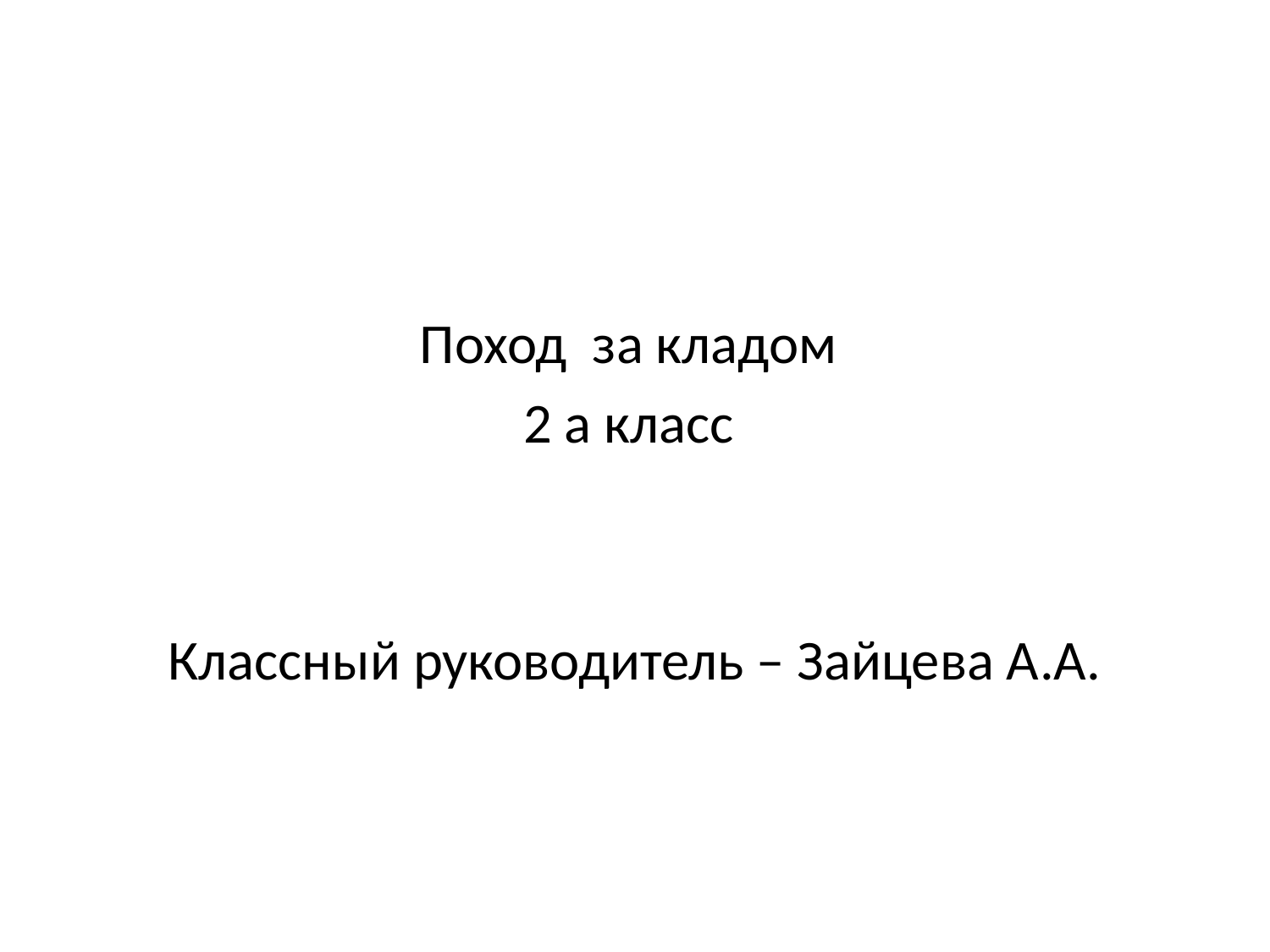

#

Поход  за кладом
2 а класс

Классный руководитель – Зайцева А.А.